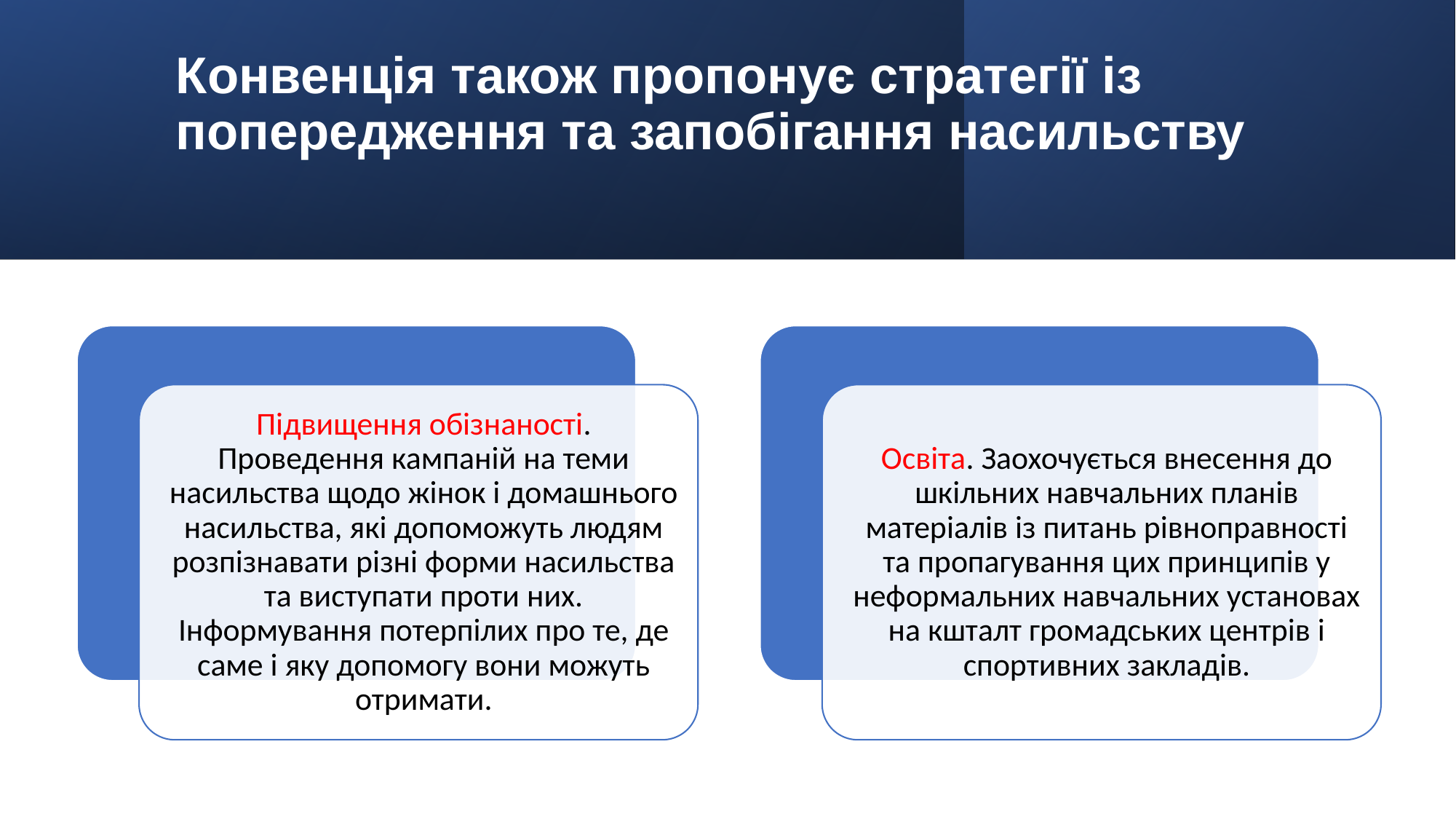

# Конвенція також пропонує стратегії із попередження та запобігання насильству
Підвищення обізнаності. Проведення кампаній на теми насильства щодо жінок і домашнього насильства, які допоможуть людям розпізнавати різні форми насильства та виступати проти них. Інформування потерпілих про те, де саме і яку допомогу вони можуть отримати.
Освіта. Заохочується внесення до шкільних навчальних планів матеріалів із питань рівноправності та пропагування цих принципів у неформальних навчальних установах на кшталт громадських центрів і спортивних закладів.